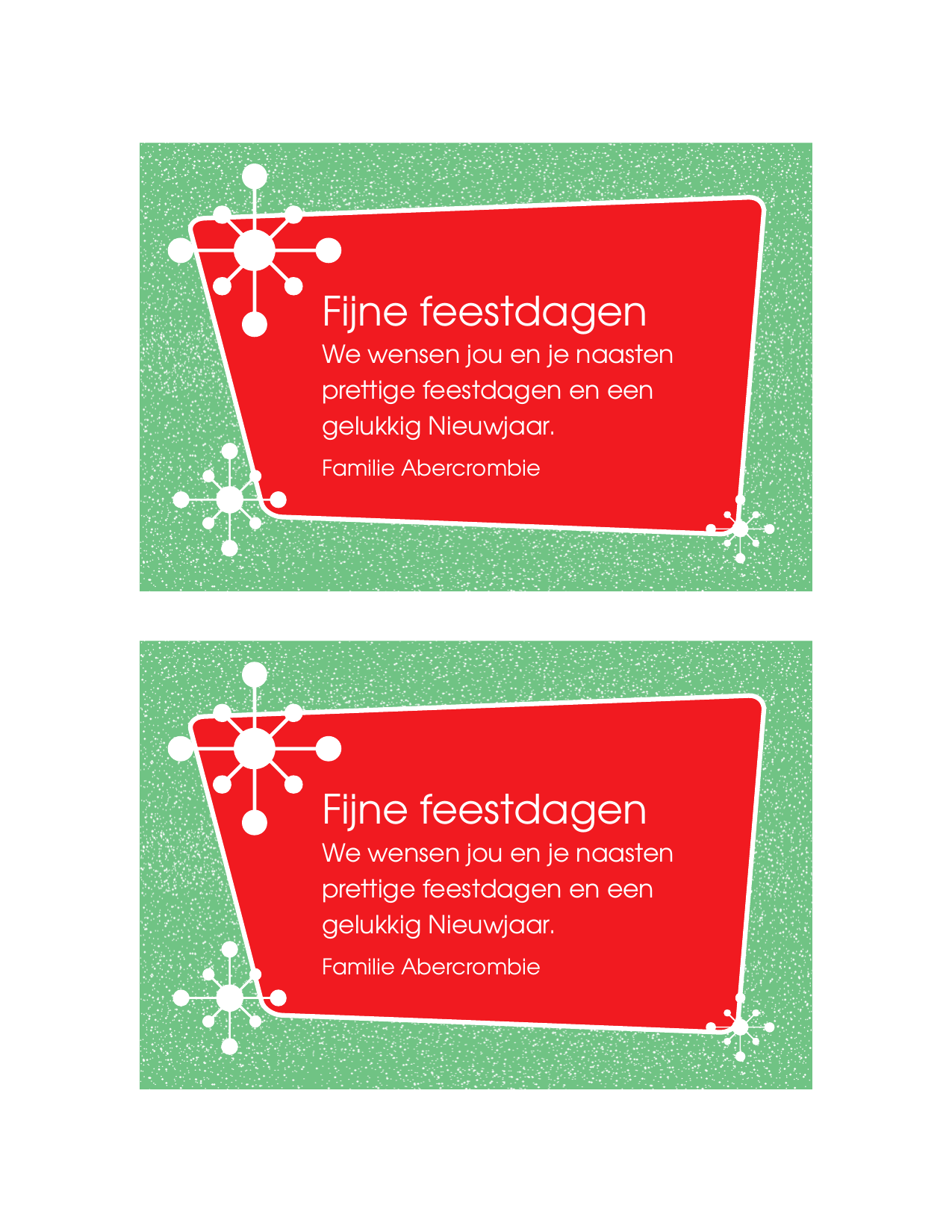

Fijne feestdagen
We wensen jou en je naasten
prettige feestdagen en een gelukkig Nieuwjaar.
Familie Abercrombie
Fijne feestdagen
We wensen jou en je naasten
prettige feestdagen en een gelukkig Nieuwjaar.
Familie Abercrombie